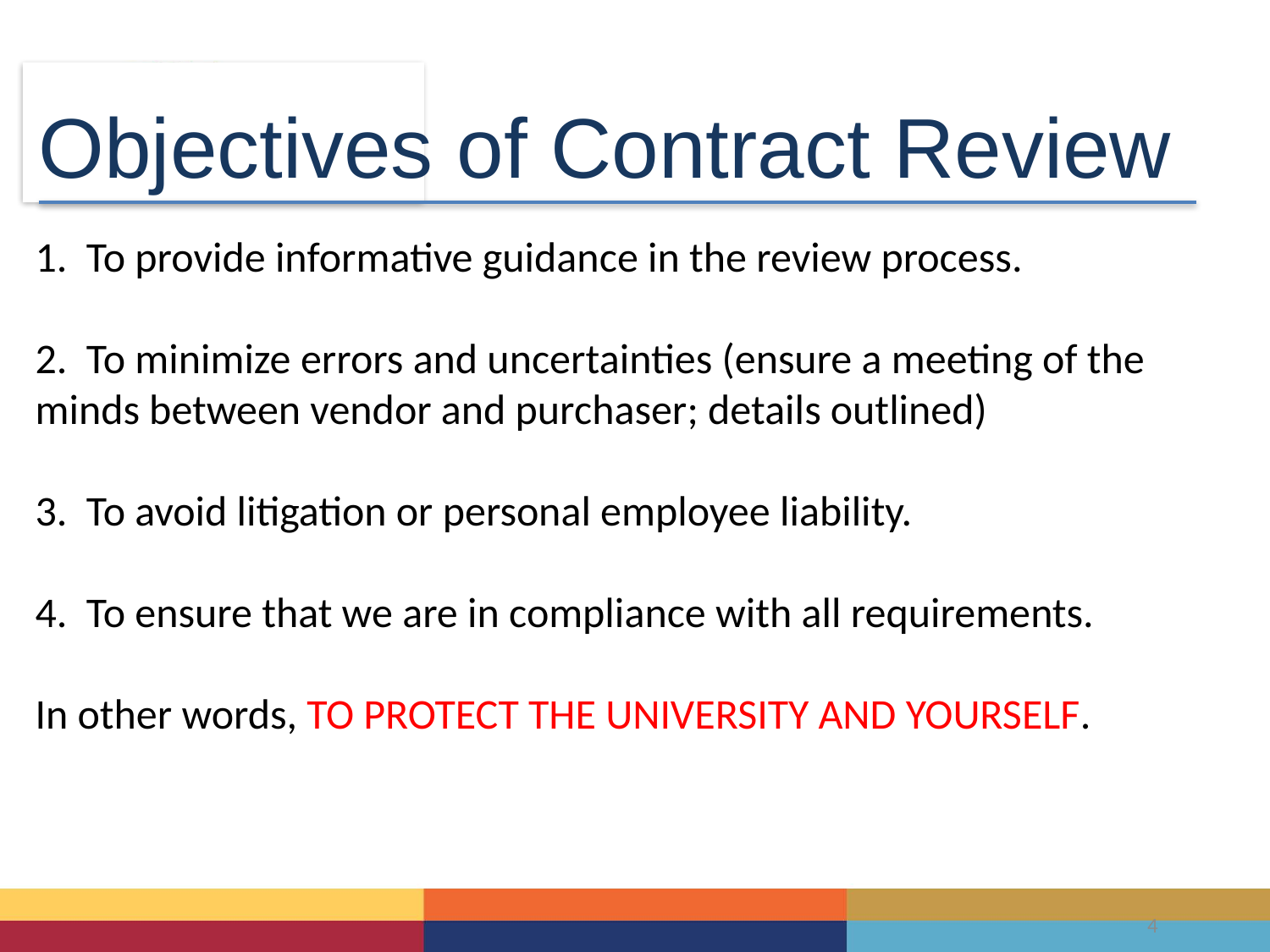

Objectives of Contract Review
1.  To provide informative guidance in the review process.

2.  To minimize errors and uncertainties (ensure a meeting of the     minds between vendor and purchaser; details outlined)

3.  To avoid litigation or personal employee liability.

4.  To ensure that we are in compliance with all requirements.
In other words, TO PROTECT THE UNIVERSITY AND YOURSELF.
4